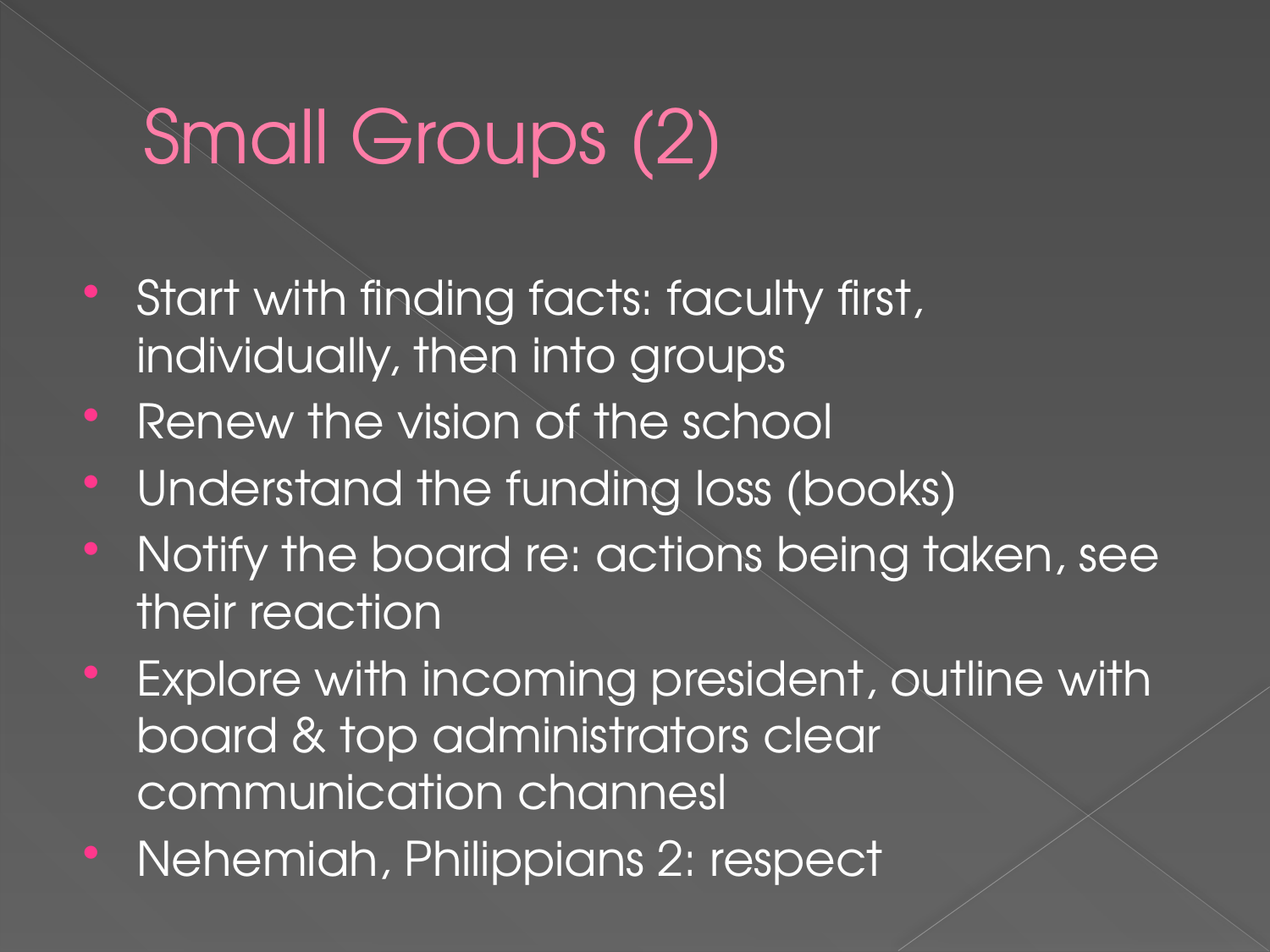

# Small Groups (2)
Start with finding facts: faculty first, individually, then into groups
Renew the vision of the school
Understand the funding loss (books)
Notify the board re: actions being taken, see their reaction
Explore with incoming president, outline with board & top administrators clear communication channesl
Nehemiah, Philippians 2: respect